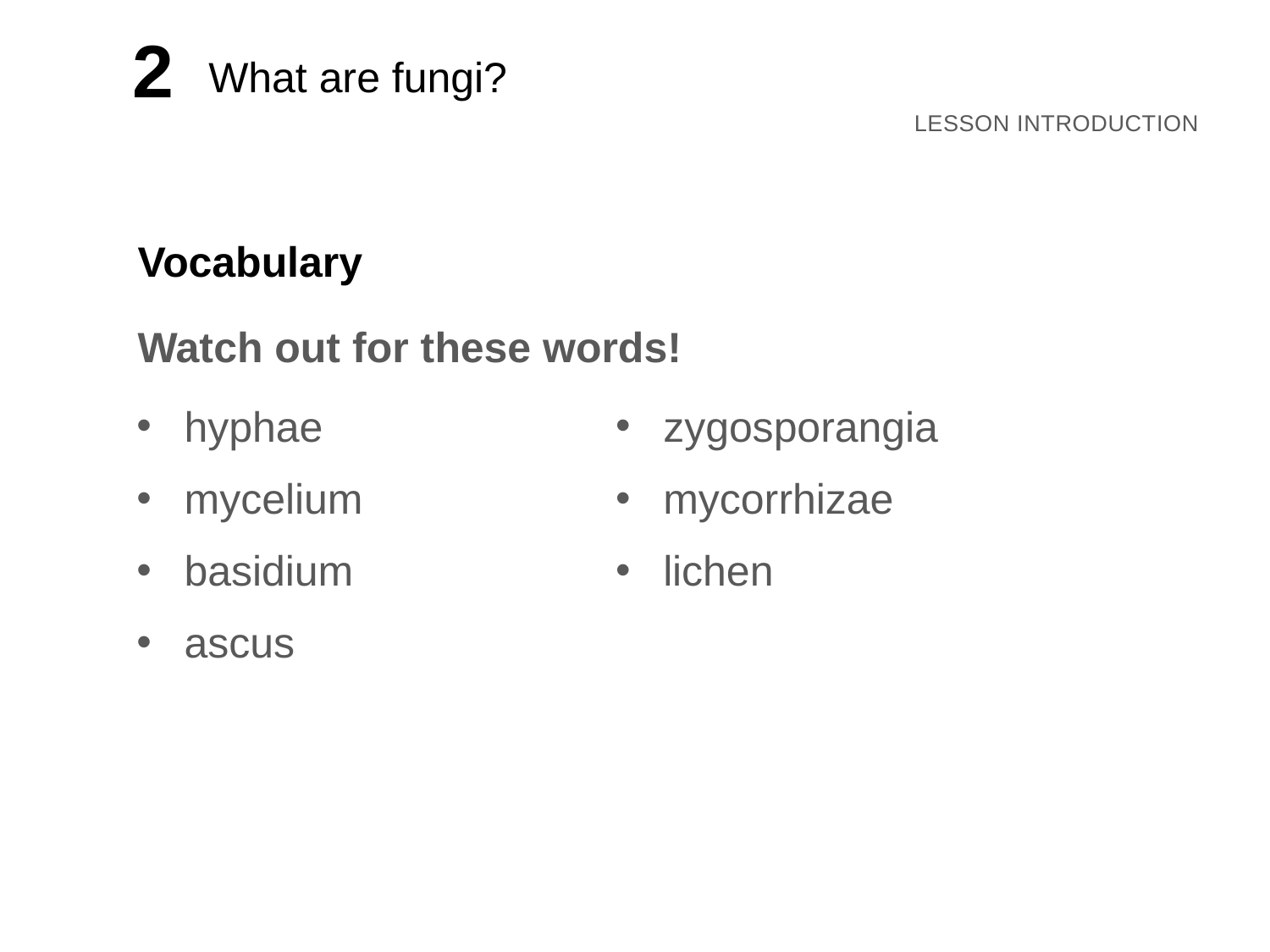

2
What are fungi?

hyphae
mycelium
basidium
ascus

zygosporangia
mycorrhizae
lichen